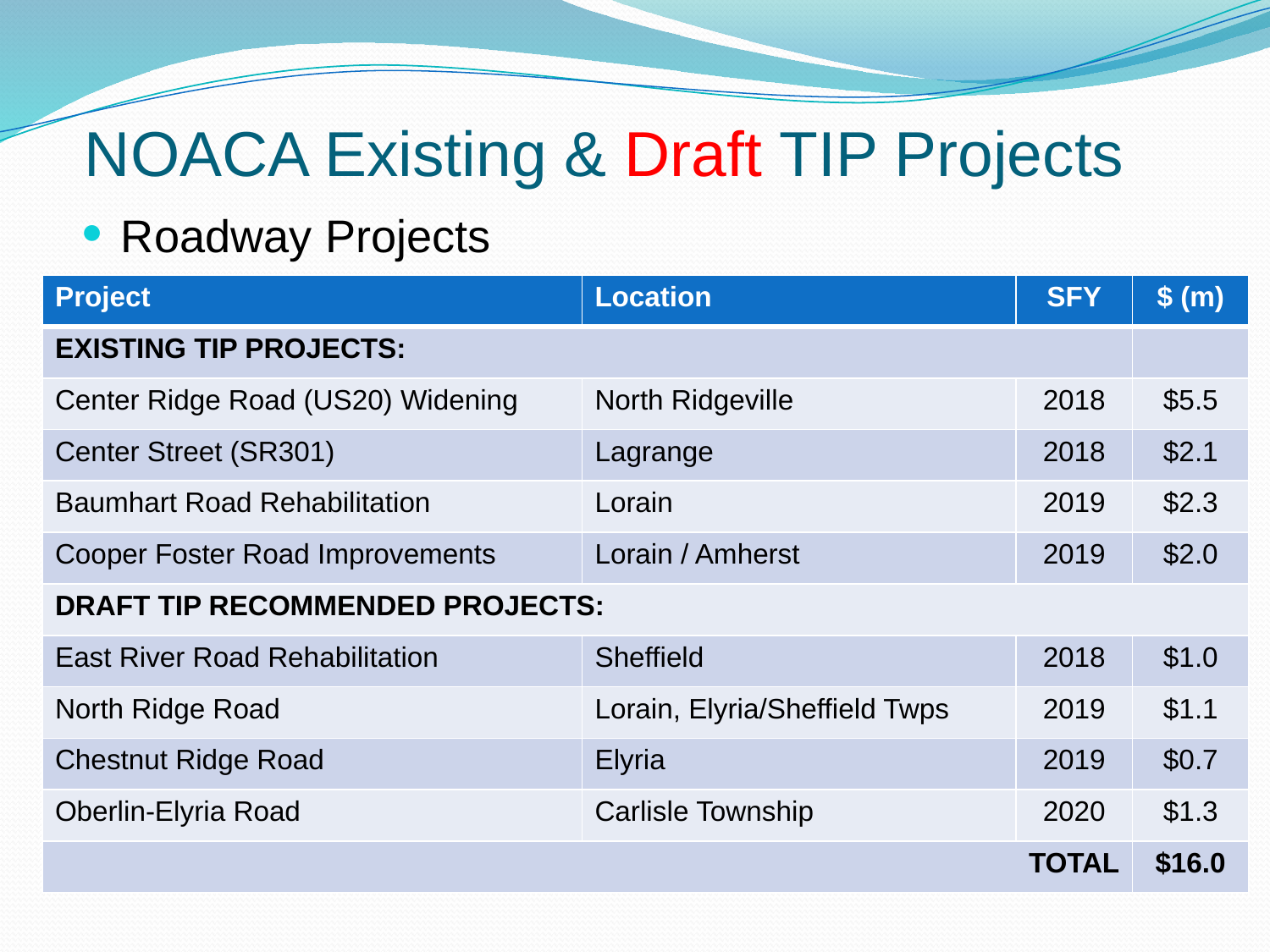

NOACA Existing & Draft TIP Projects
Roadway Projects

| Project | Location | SFY | $ (m) |
| --- | --- | --- | --- |
| EXISTING TIP PROJECTS: |  |  |  |
| Center Ridge Road (US20) Widening | North Ridgeville | 2018 | $5.5 |
| Center Street (SR301) | Lagrange | 2018 | $2.1 |
| Baumhart Road Rehabilitation | Lorain | 2019 | $2.3 |
| Cooper Foster Road Improvements | Lorain / Amherst | 2019 | $2.0 |
| DRAFT TIP RECOMMENDED PROJECTS: |  |  |  |
| East River Road Rehabilitation | Sheffield | 2018 | $1.0 |
| North Ridge Road | Lorain, Elyria/Sheffield Twps | 2019 | $1.1 |
| Chestnut Ridge Road | Elyria | 2019 | $0.7 |
| Oberlin-Elyria Road | Carlisle Township | 2020 | $1.3 |
| TOTAL |  |  | $16.0 |